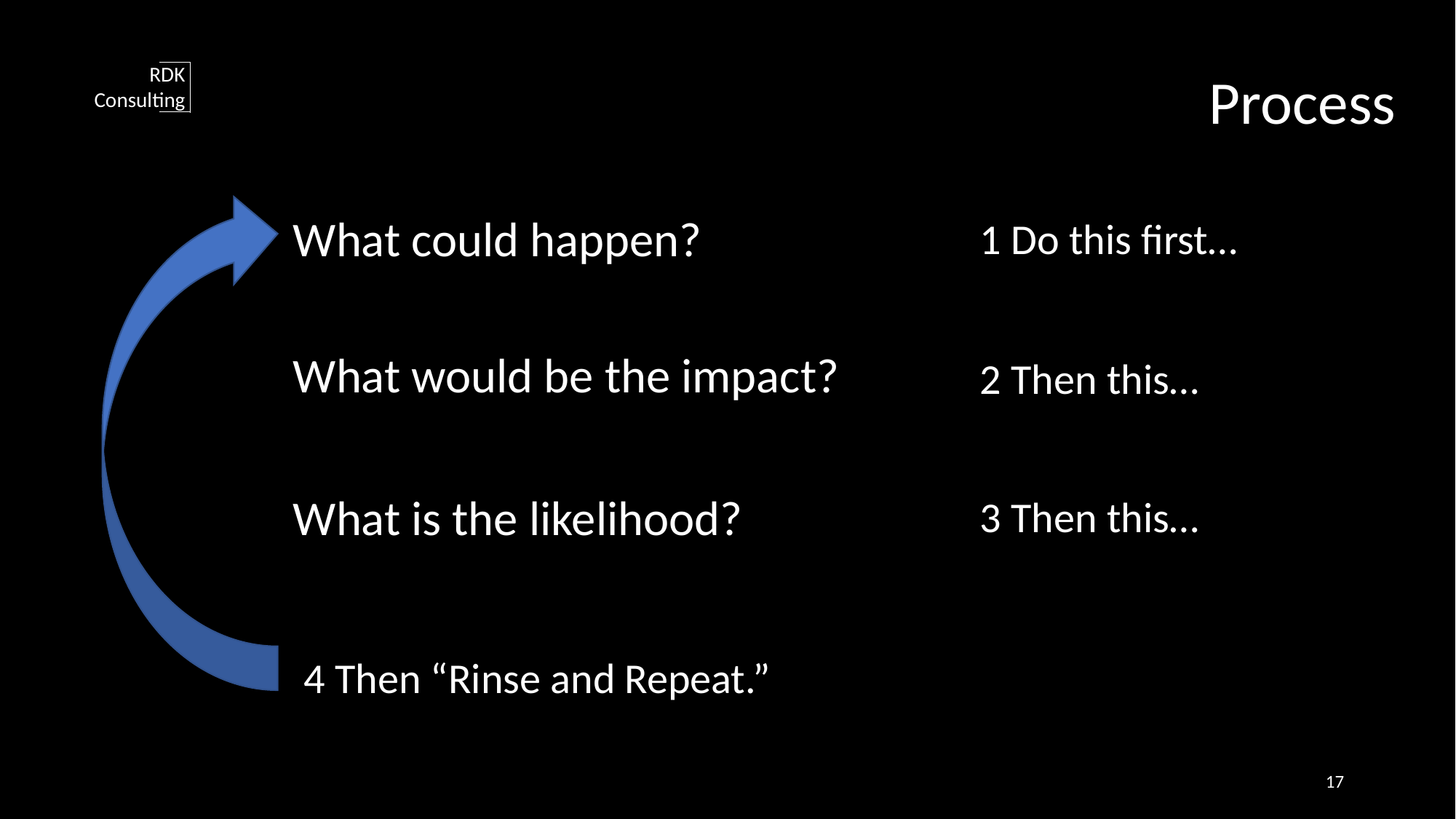

# Process

What could happen?
1 Do this first…
What would be the impact?
2 Then this…
What is the likelihood?
3 Then this…
4 Then “Rinse and Repeat.”
17